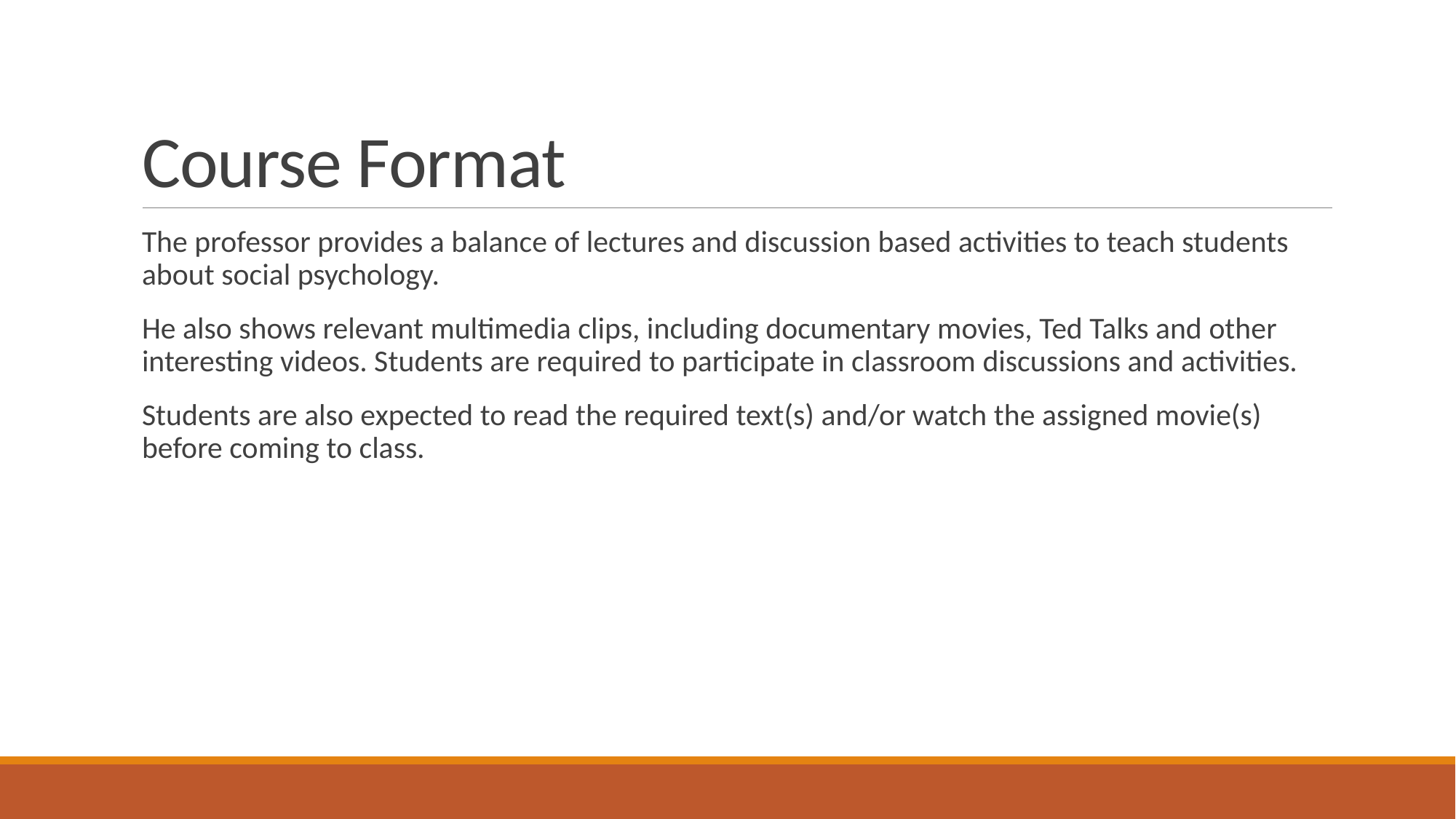

# Course Format
The professor provides a balance of lectures and discussion based activities to teach students about social psychology.
He also shows relevant multimedia clips, including documentary movies, Ted Talks and other interesting videos. Students are required to participate in classroom discussions and activities.
Students are also expected to read the required text(s) and/or watch the assigned movie(s) before coming to class.